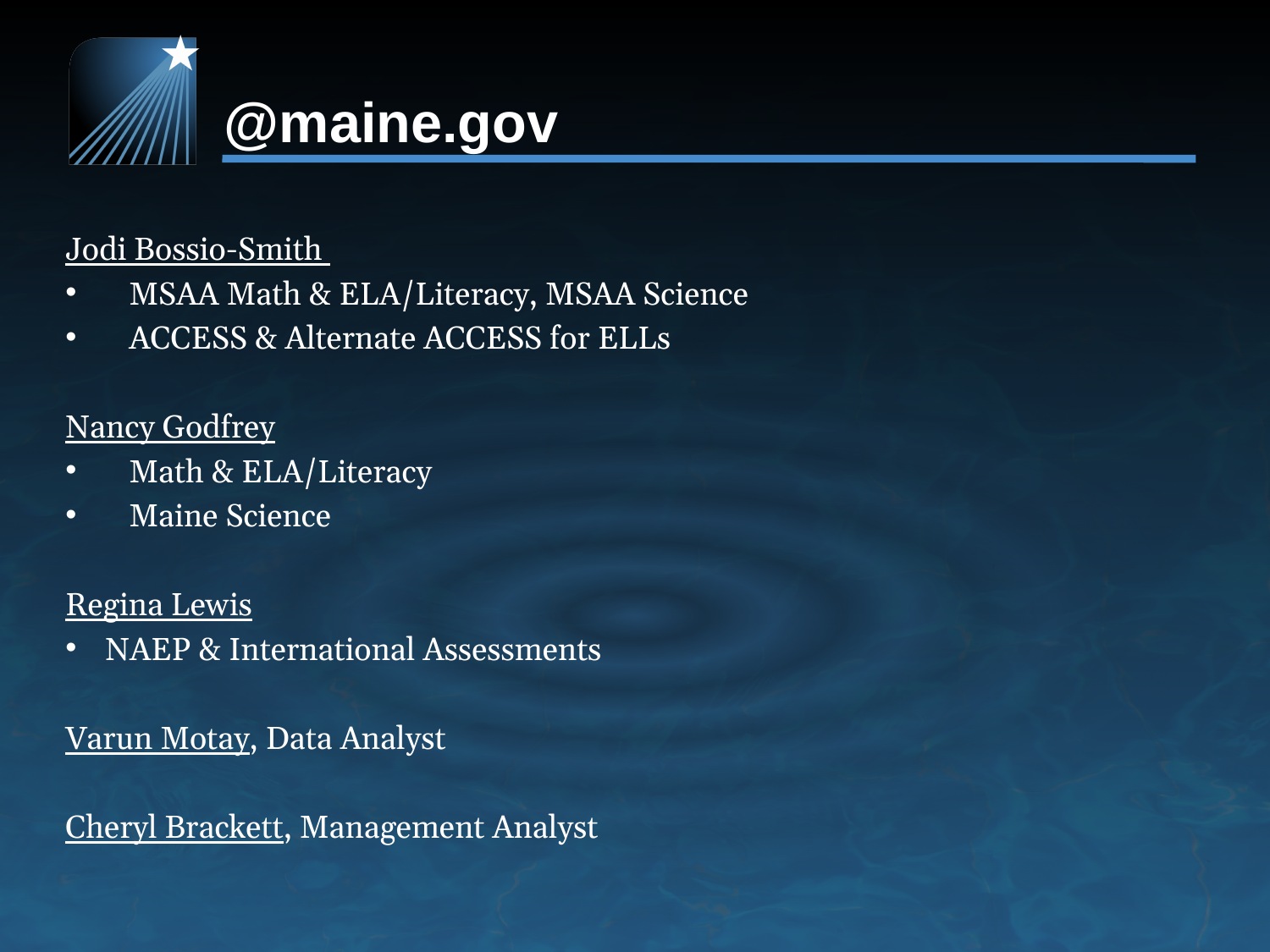

# @maine.gov
Jodi Bossio-Smith
MSAA Math & ELA/Literacy, MSAA Science
ACCESS & Alternate ACCESS for ELLs

Nancy Godfrey
Math & ELA/Literacy
Maine Science

Regina Lewis
NAEP & International Assessments

Varun Motay, Data Analyst

Cheryl Brackett, Management Analyst